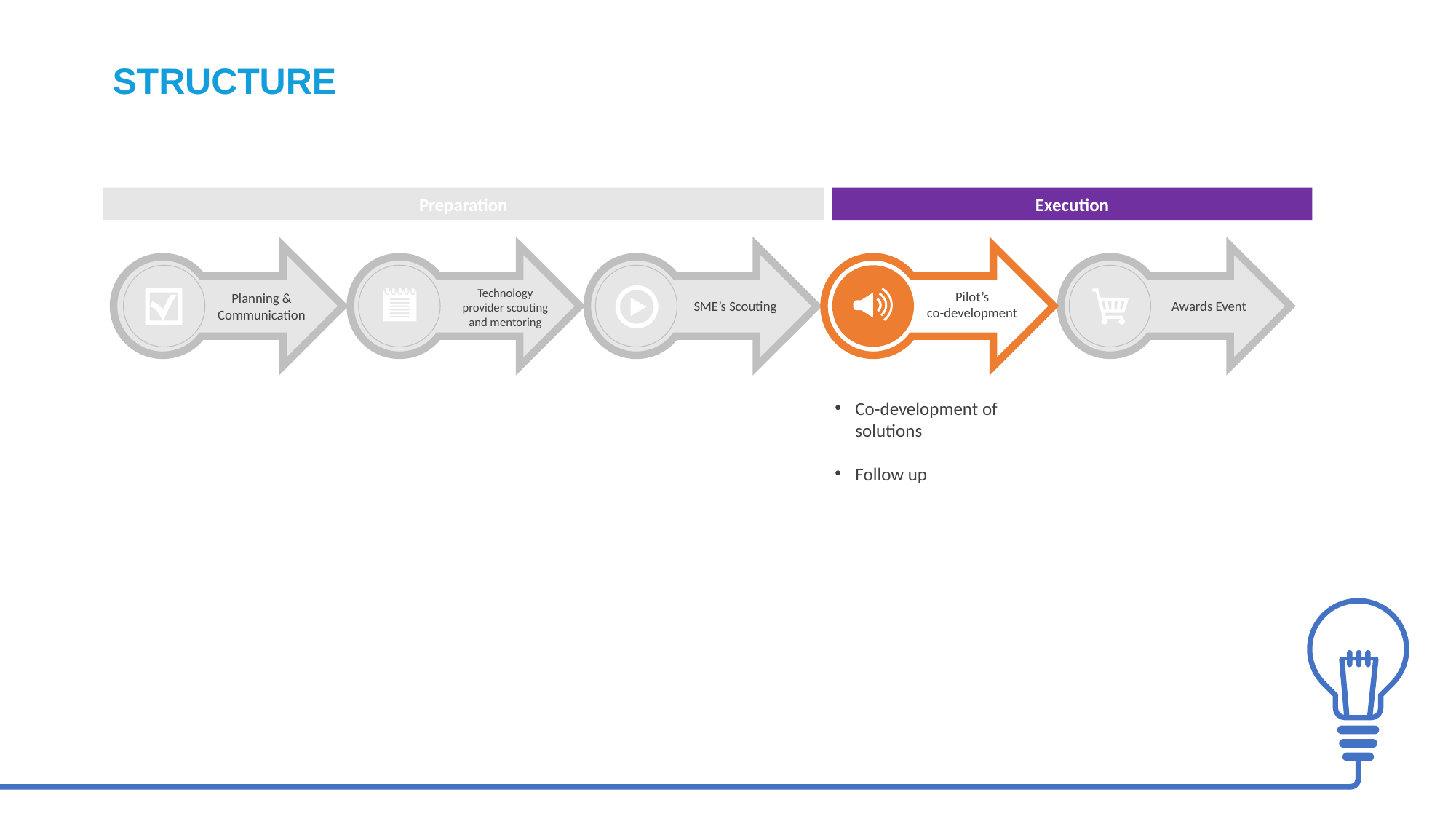

STRUCTURE
Execution
Preparation

Technology provider scouting and mentoring
Pilot’s
co-development
Planning & Communication

Awards Event
SME’s Scouting
Co-development of solutions

Follow up